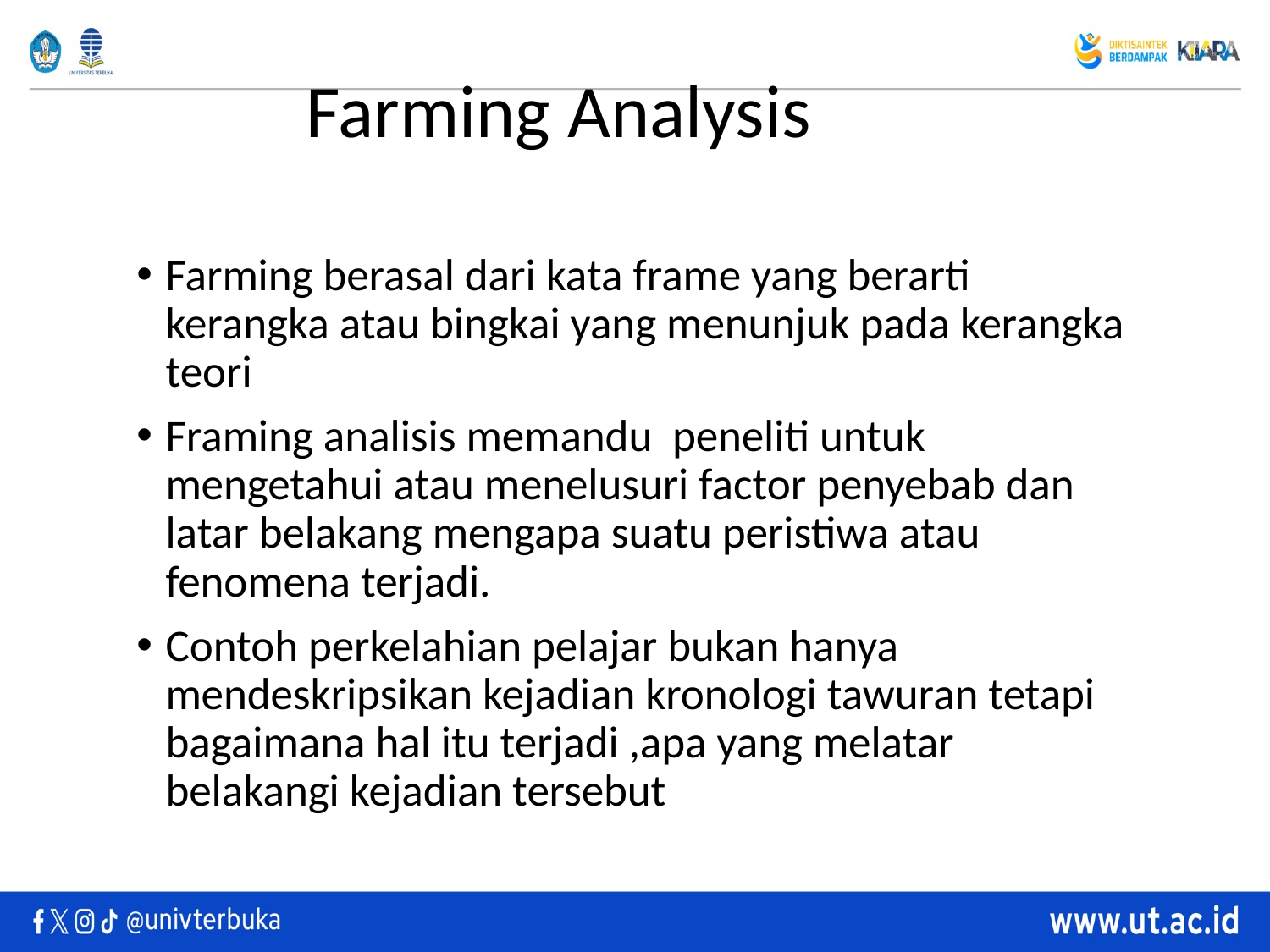

# Farming Analysis
Farming berasal dari kata frame yang berarti kerangka atau bingkai yang menunjuk pada kerangka teori
Framing analisis memandu  peneliti untuk mengetahui atau menelusuri factor penyebab dan latar belakang mengapa suatu peristiwa atau fenomena terjadi.
Contoh perkelahian pelajar bukan hanya mendeskripsikan kejadian kronologi tawuran tetapi bagaimana hal itu terjadi ,apa yang melatar belakangi kejadian tersebut